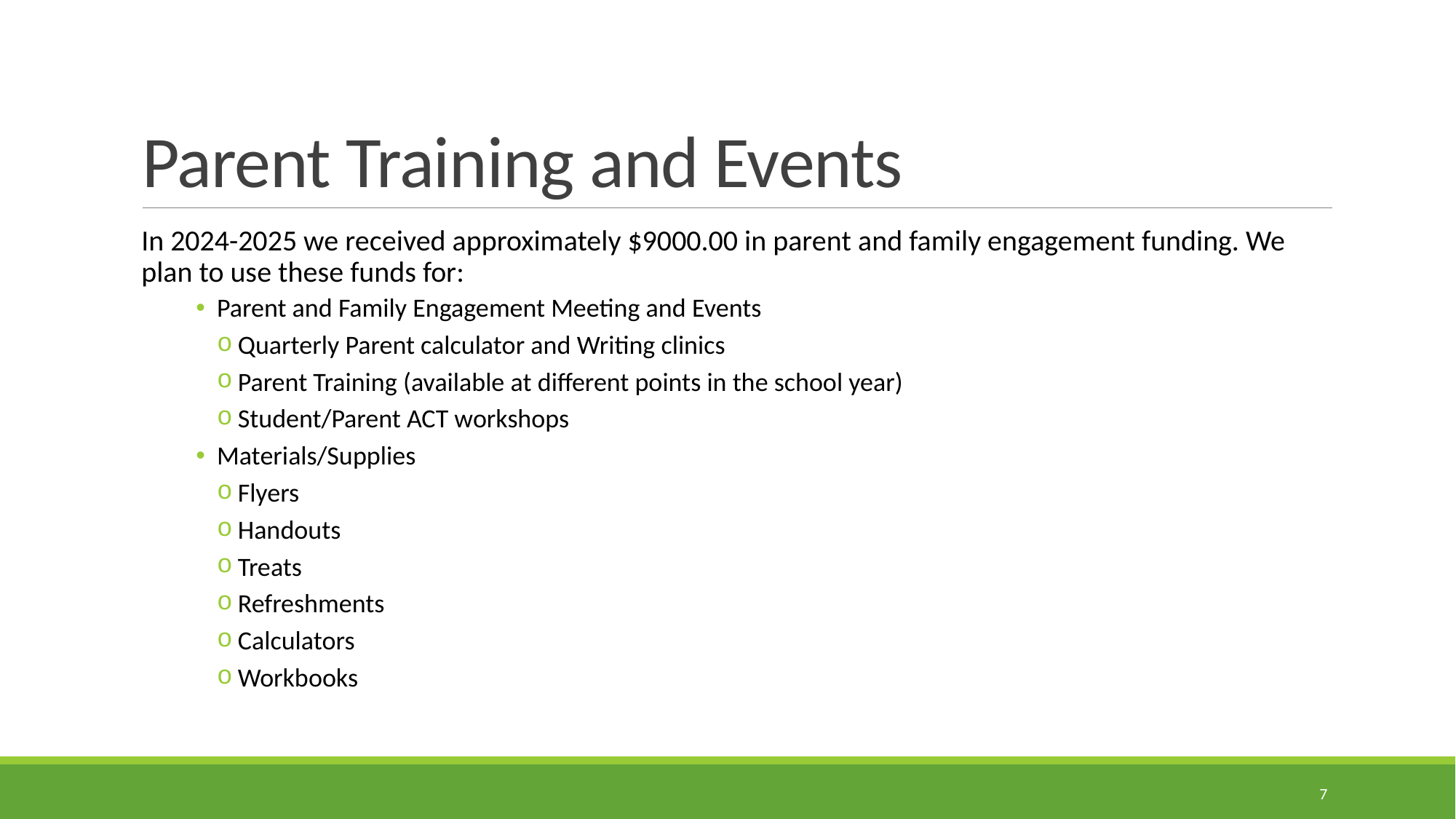

# Parent Training and Events
In 2024-2025 we received approximately $9000.00 in parent and family engagement funding. We plan to use these funds for:
Parent and Family Engagement Meeting and Events
Quarterly Parent calculator and Writing clinics
Parent Training (available at different points in the school year)
Student/Parent ACT workshops
Materials/Supplies
Flyers
Handouts
Treats
Refreshments
Calculators
Workbooks

7